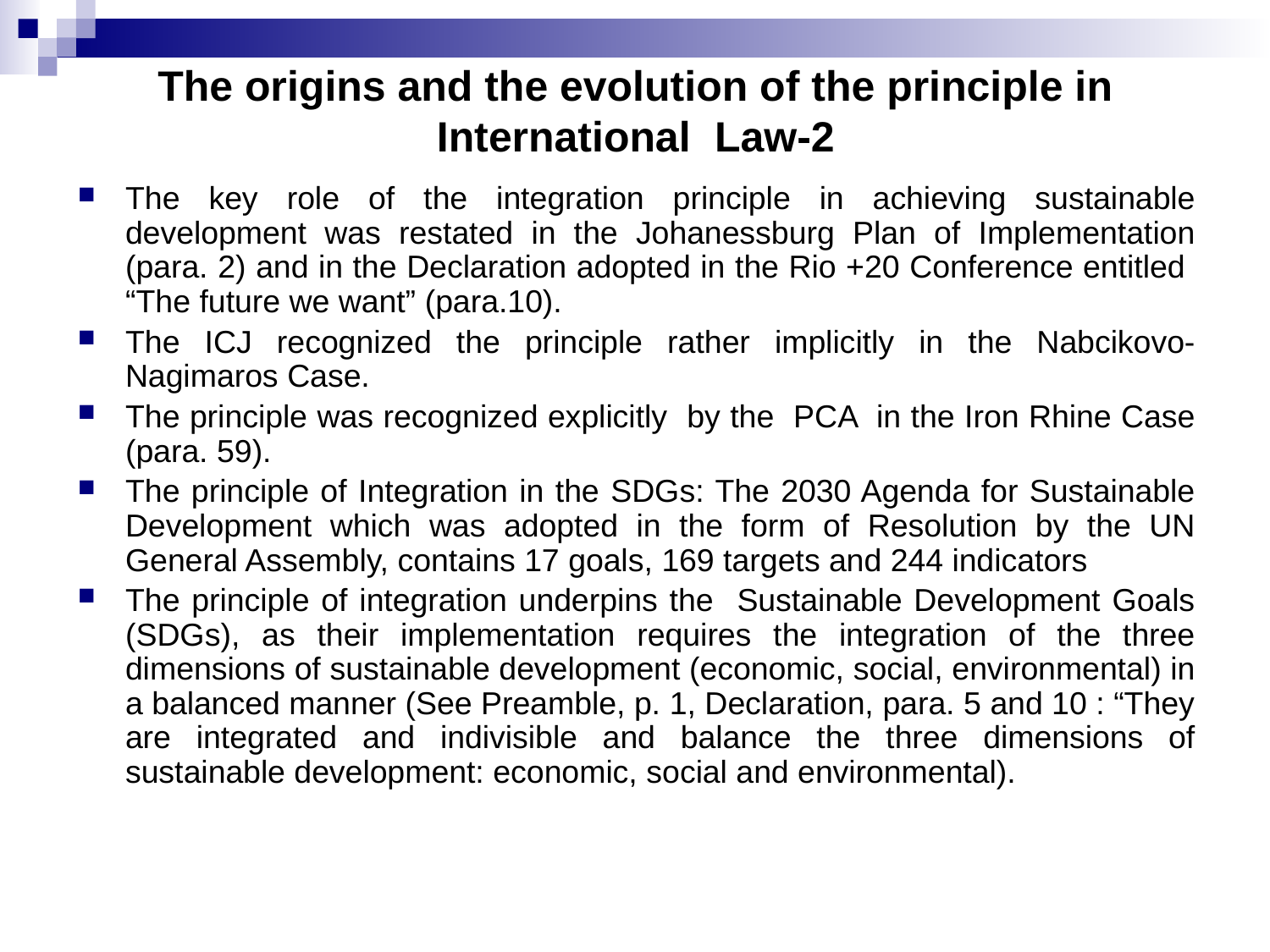

# The origins and the evolution of the principle in International  Law-2
The key role of the integration principle in achieving sustainable development was restated in the Johanessburg Plan of Implementation (para. 2) and in the Declaration adopted in the Rio +20 Conference entitled
“The future we want” (para.10).
The ICJ recognized the principle rather implicitly in the Nabcikovo-Nagimaros Case.
The principle was recognized explicitly  by the  PCA  in the Iron Rhine Case (para. 59).
The principle of Integration in the SDGs: The 2030 Agenda for Sustainable Development which was adopted in the form of Resolution by the UN General Assembly, contains 17 goals, 169 targets and 244 indicators
The principle of integration underpins the  Sustainable Development Goals (SDGs), as their implementation requires the integration of the three dimensions of sustainable development (economic, social, environmental) in a balanced manner (See Preamble, p. 1, Declaration, para. 5 and 10 : “They are integrated and indivisible and balance the three dimensions of sustainable development: economic, social and environmental).